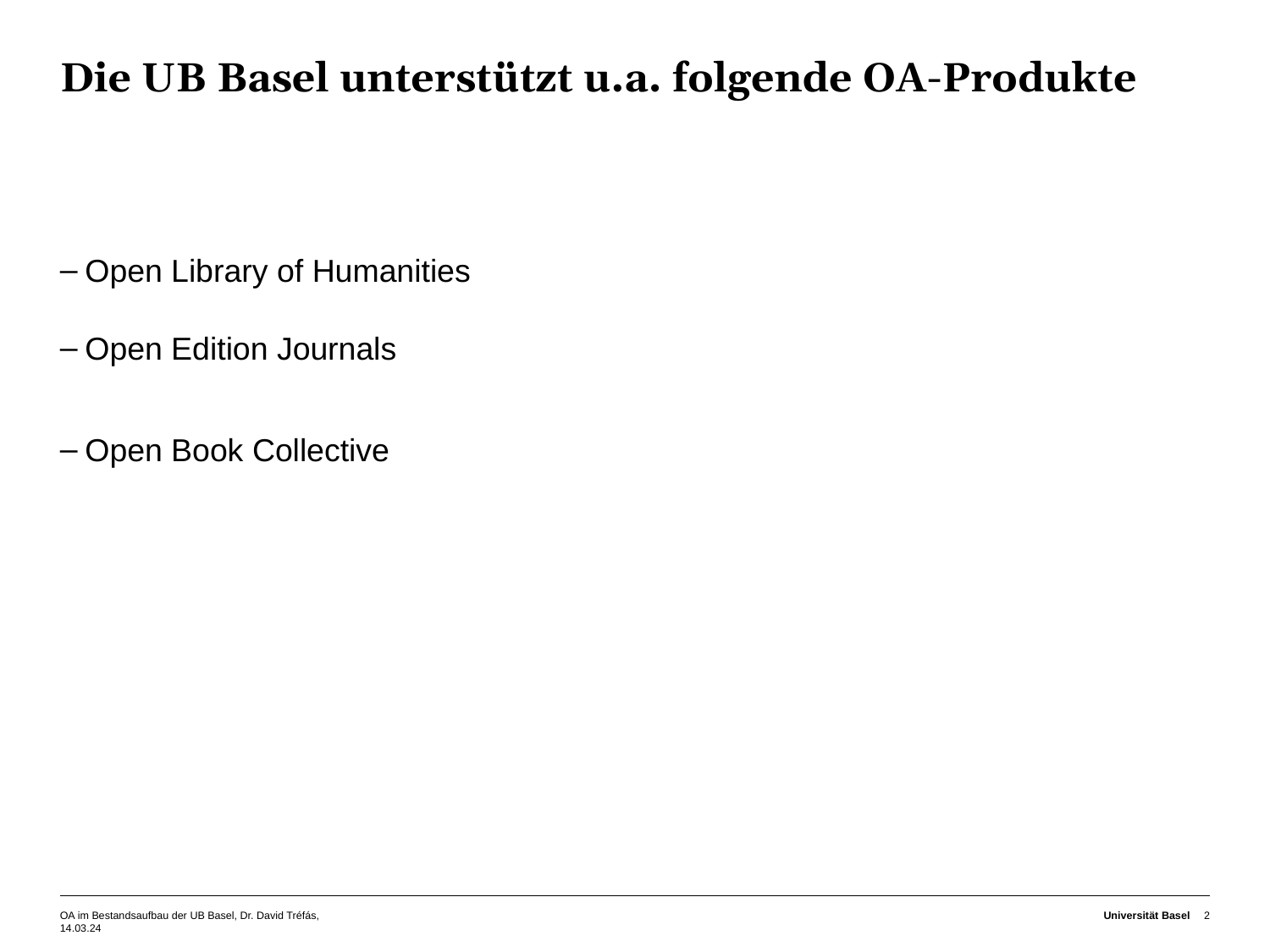

# Die UB Basel unterstützt u.a. folgende OA-Produkte

Open Library of Humanities

Open Edition Journals

Open Book Collective

OA im Bestandsaufbau der UB Basel, Dr. David Tréfás, 14.03.24
Universität Basel
2